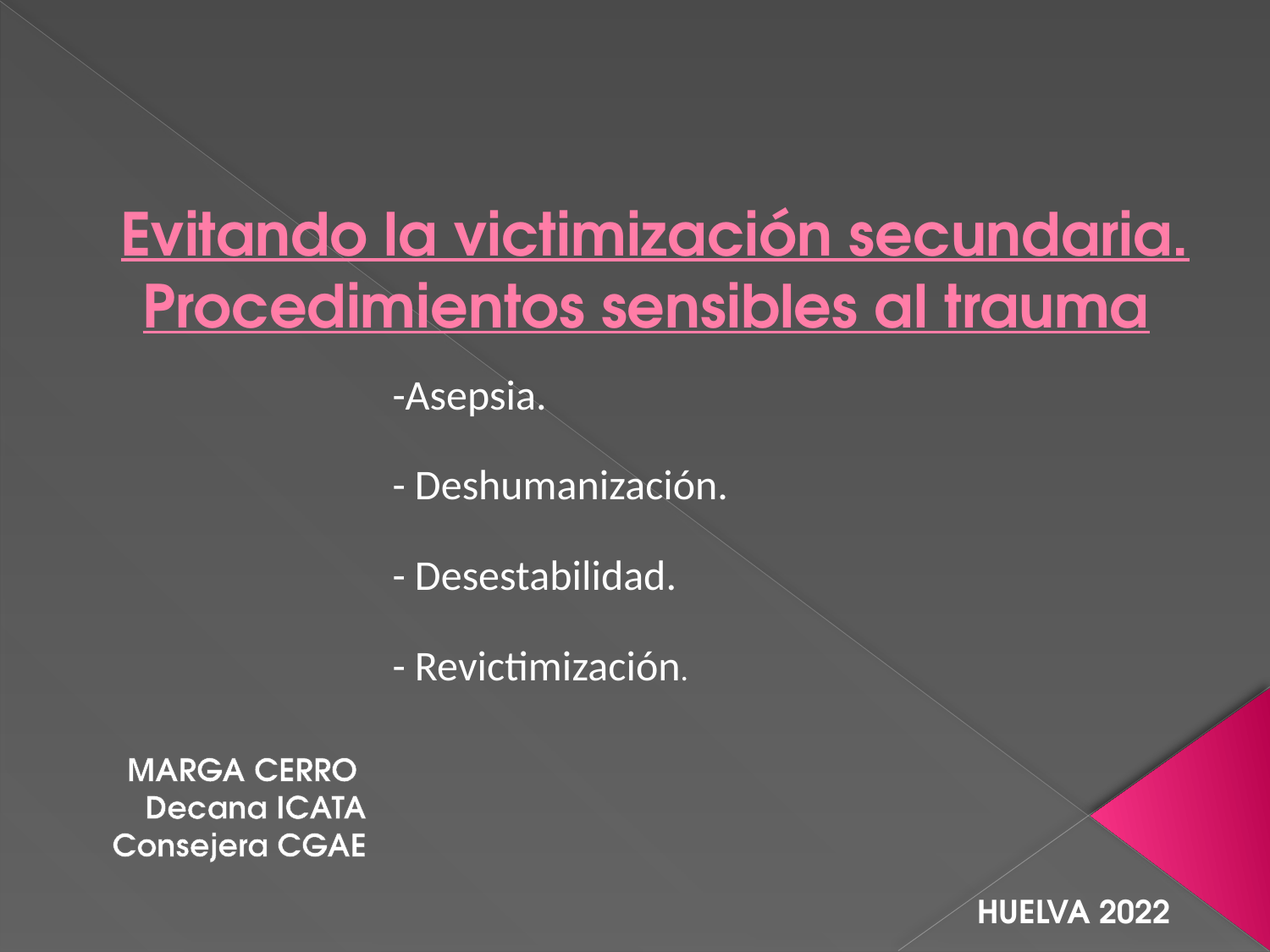

# Evitando la victimización secundaria. Procedimientos sensibles al trauma
-Asepsia.
- Deshumanización.
- Desestabilidad.
- Revictimización.

MARGA CERRO
Decana ICATA
Consejera CGAE

HUELVA 2022